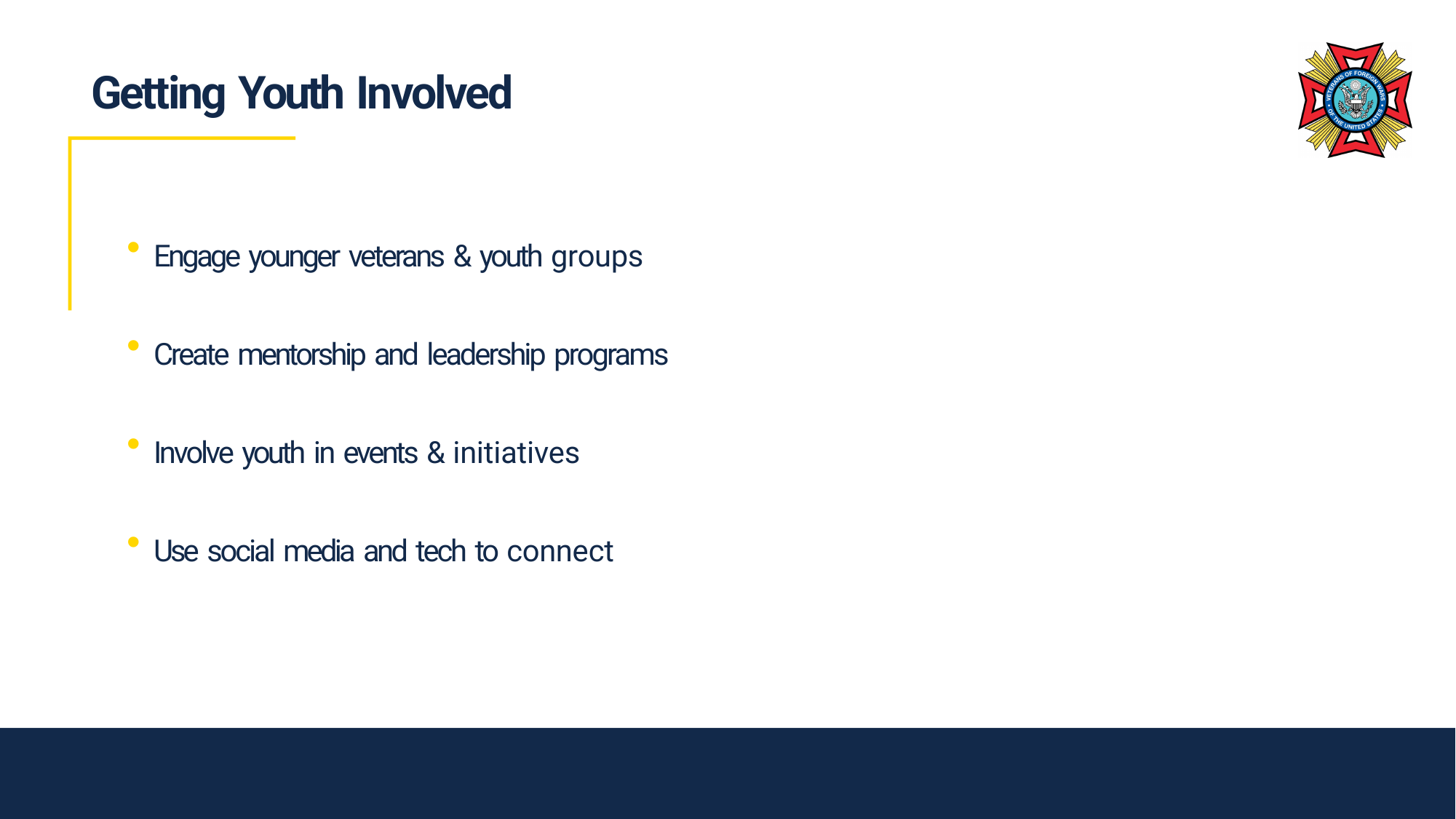

# Getting Youth Involved
Engage younger veterans & youth groups
Create mentorship and leadership programs
Involve youth in events & initiatives
Use social media and tech to connect